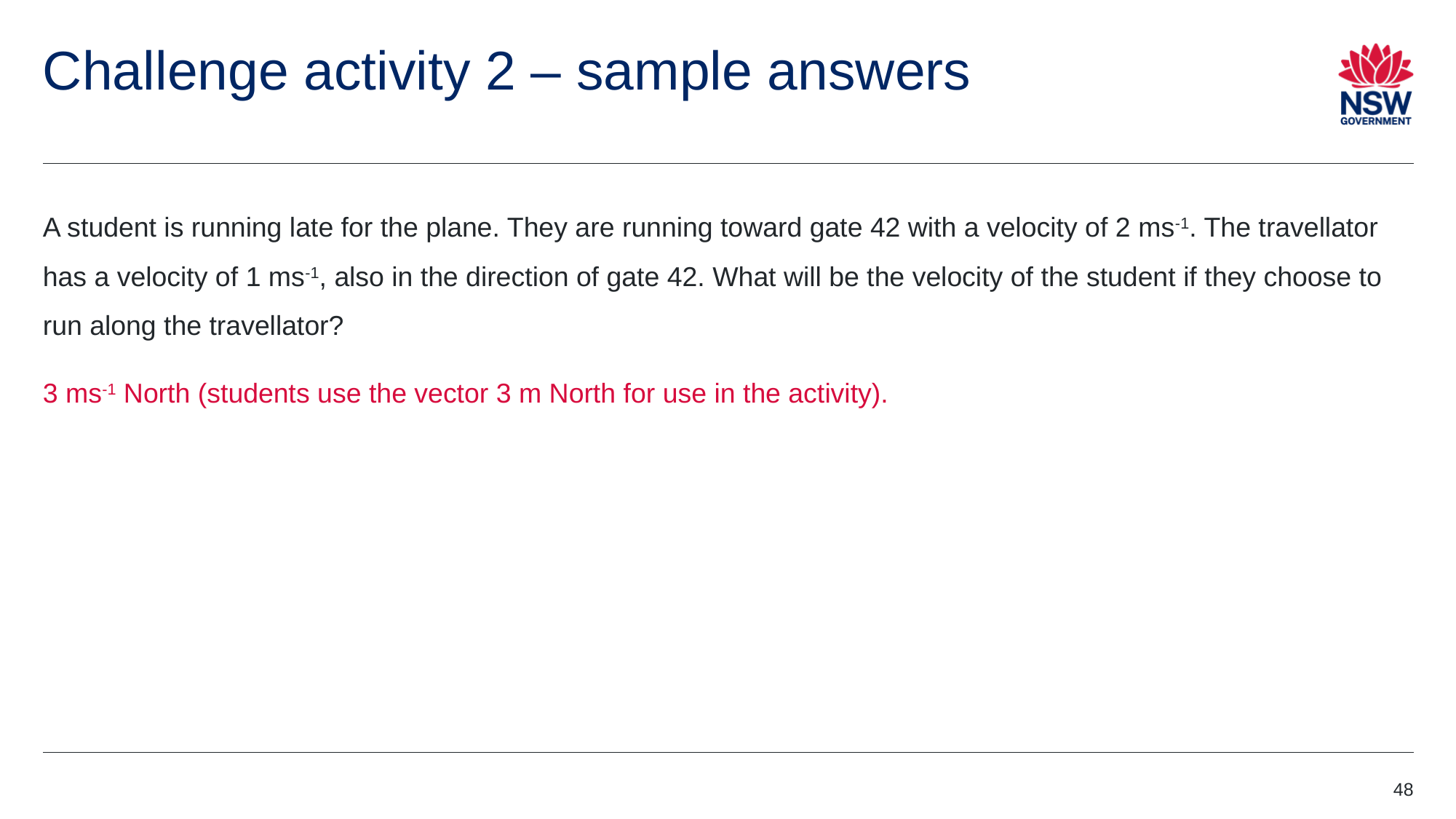

# Challenge activity 2 – sample answers
A student is running late for the plane. They are running toward gate 42 with a velocity of 2 ms-1. The travellator has a velocity of 1 ms-1, also in the direction of gate 42. What will be the velocity of the student if they choose to run along the travellator?
3 ms-1 North (students use the vector 3 m North for use in the activity).

48